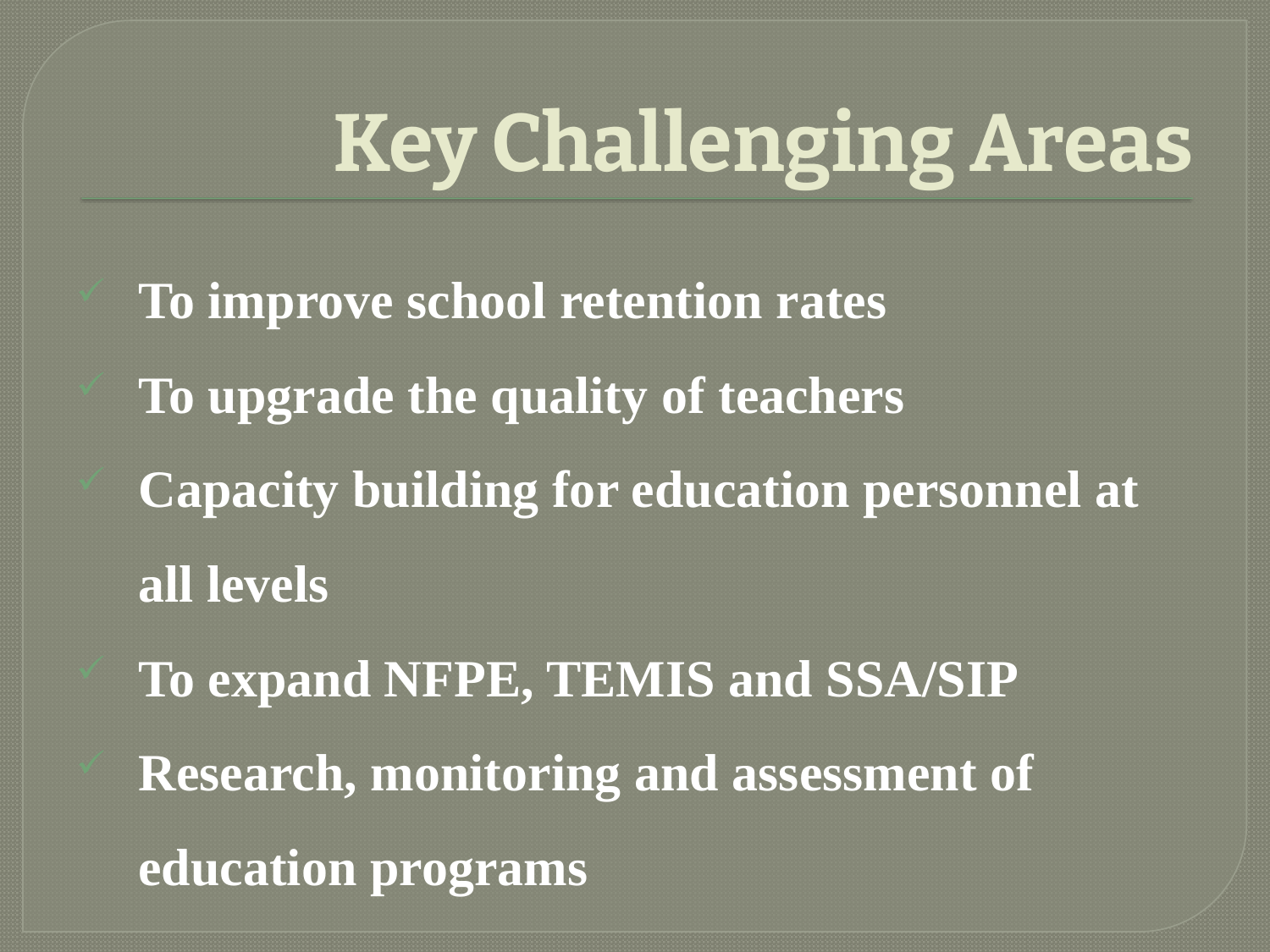

# Key Challenging Areas
To improve school retention rates
To upgrade the quality of teachers
Capacity building for education personnel at all levels
To expand NFPE, TEMIS and SSA/SIP
Research, monitoring and assessment of education programs